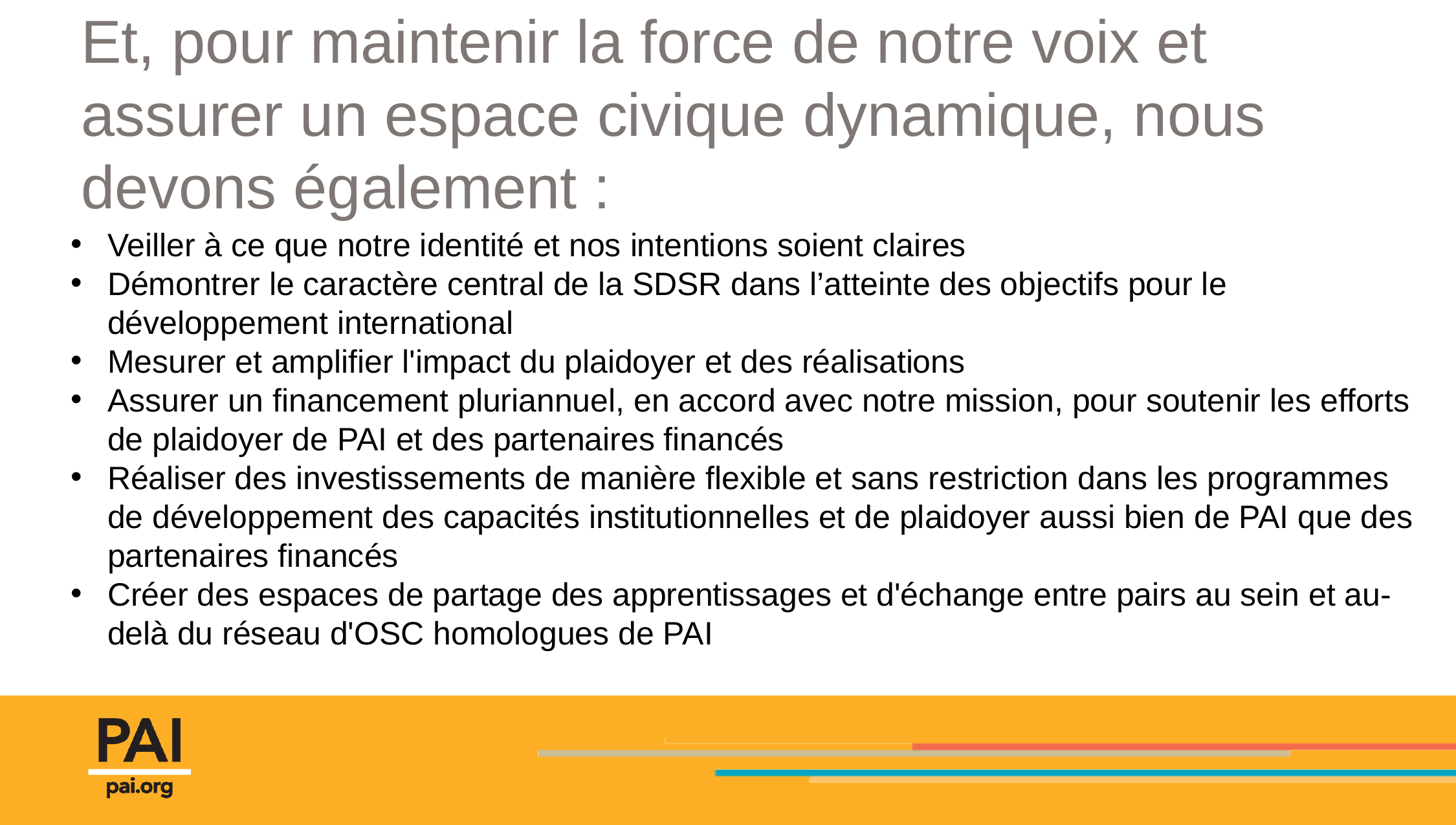

# Et, pour maintenir la force de notre voix et assurer un espace civique dynamique, nous devons également :
Veiller à ce que notre identité et nos intentions soient claires
Démontrer le caractère central de la SDSR dans l’atteinte des objectifs pour le développement international
Mesurer et amplifier l'impact du plaidoyer et des réalisations
Assurer un financement pluriannuel, en accord avec notre mission, pour soutenir les efforts de plaidoyer de PAI et des partenaires financés
Réaliser des investissements de manière flexible et sans restriction dans les programmes de développement des capacités institutionnelles et de plaidoyer aussi bien de PAI que des partenaires financés
Créer des espaces de partage des apprentissages et d'échange entre pairs au sein et au-delà du réseau d'OSC homologues de PAI